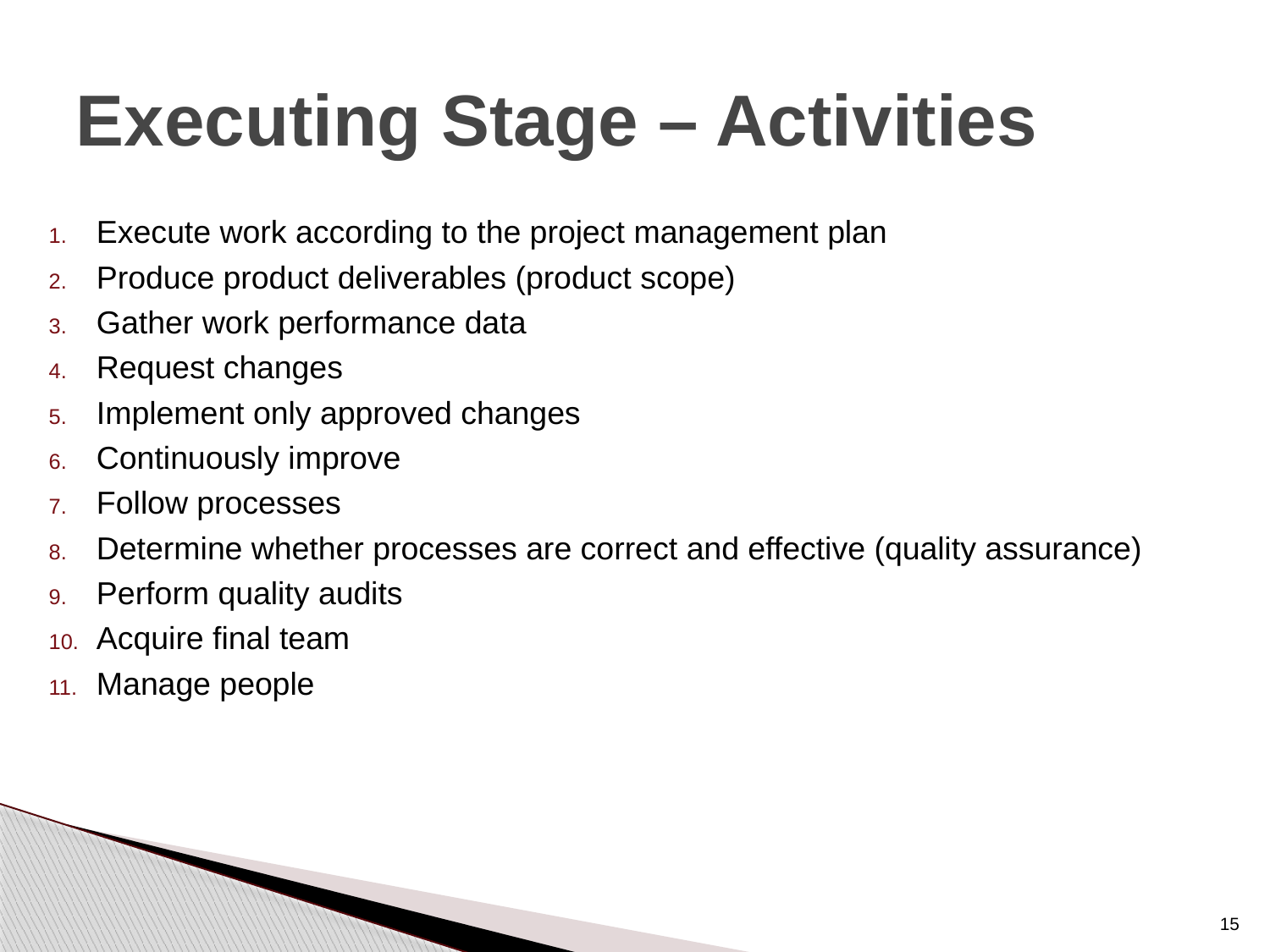

# Executing Stage – Activities
Execute work according to the project management plan
Produce product deliverables (product scope)
Gather work performance data
Request changes
Implement only approved changes
Continuously improve
Follow processes
Determine whether processes are correct and effective (quality assurance)
Perform quality audits
Acquire final team
Manage people
15